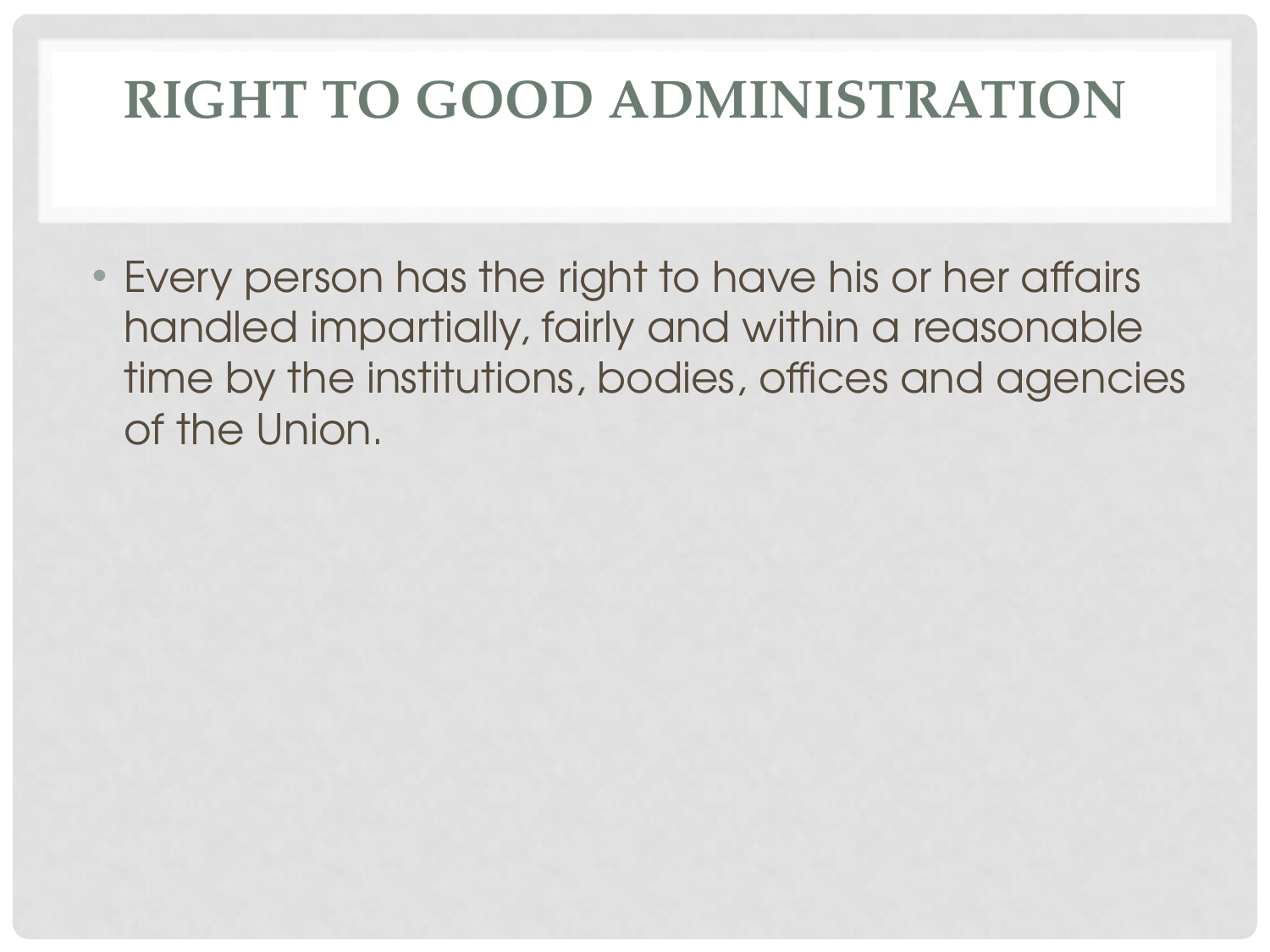

# Right to good administration
Every person has the right to have his or her affairs handled impartially, fairly and within a reasonable time by the institutions, bodies, offices and agencies of the Union.